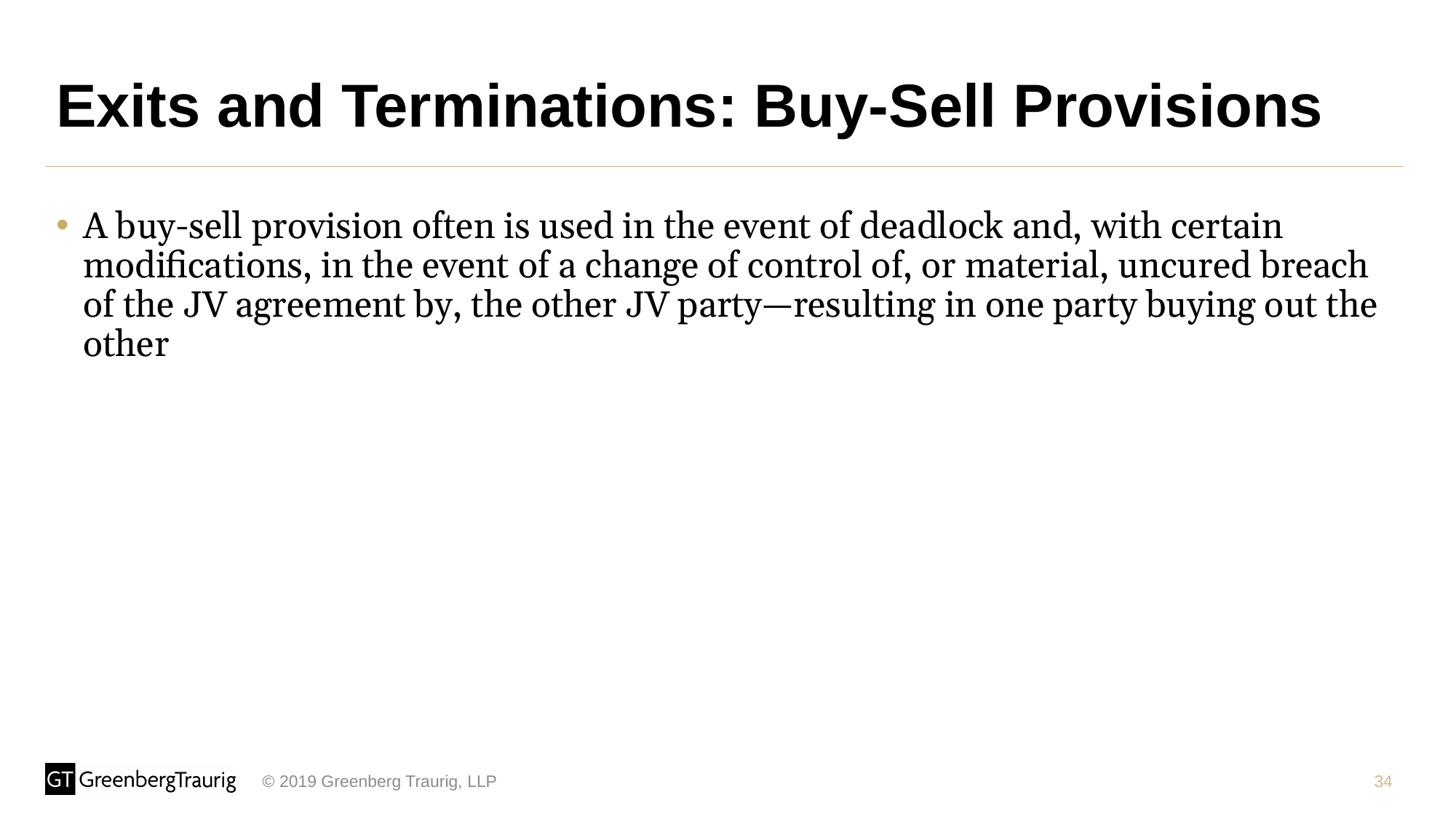

# Exits and Terminations: Buy-Sell Provisions
A buy-sell provision often is used in the event of deadlock and, with certain modifications, in the event of a change of control of, or material, uncured breach of the JV agreement by, the other JV party—resulting in one party buying out the other
34